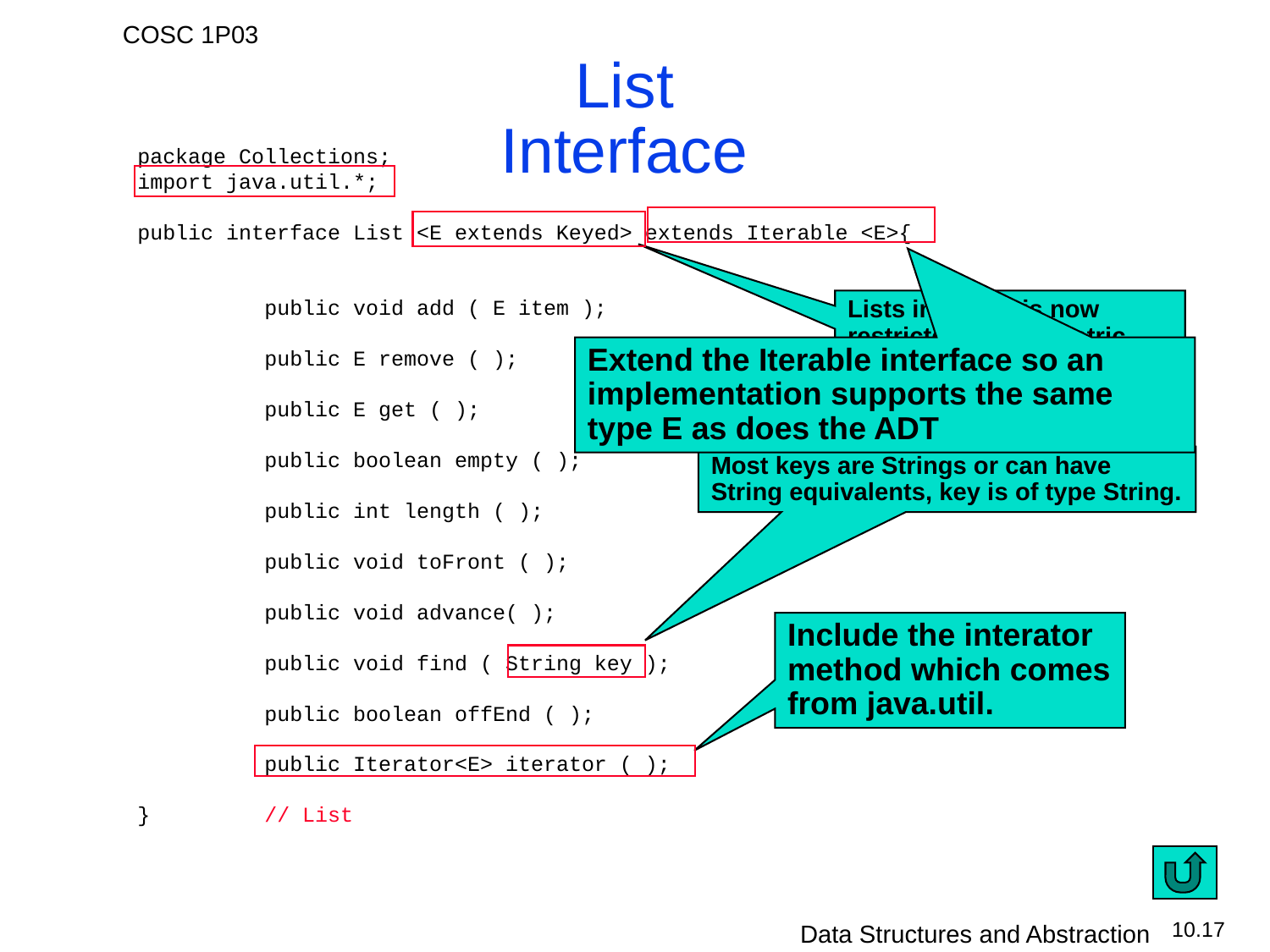

# List Interface
package Collections;
import java.util.*;

public interface List <E extends Keyed> extends Iterable <E>{

	public void add ( E item );

	public E remove ( );

	public E get ( );

	public boolean empty ( );

	public int length ( );

	public void toFront ( );

	public void advance( );

	public void find ( String key );

	public boolean offEnd ( );

	public Iterator<E> iterator ( );

}	// List

Include the interator method which comes from java.util.

Extend the Iterable interface so an implementation supports the same type E as does the ADT

Lists interface is now restricted to Parametric subtypes of Keyed
Most keys are Strings or can have String equivalents, key is of type String.